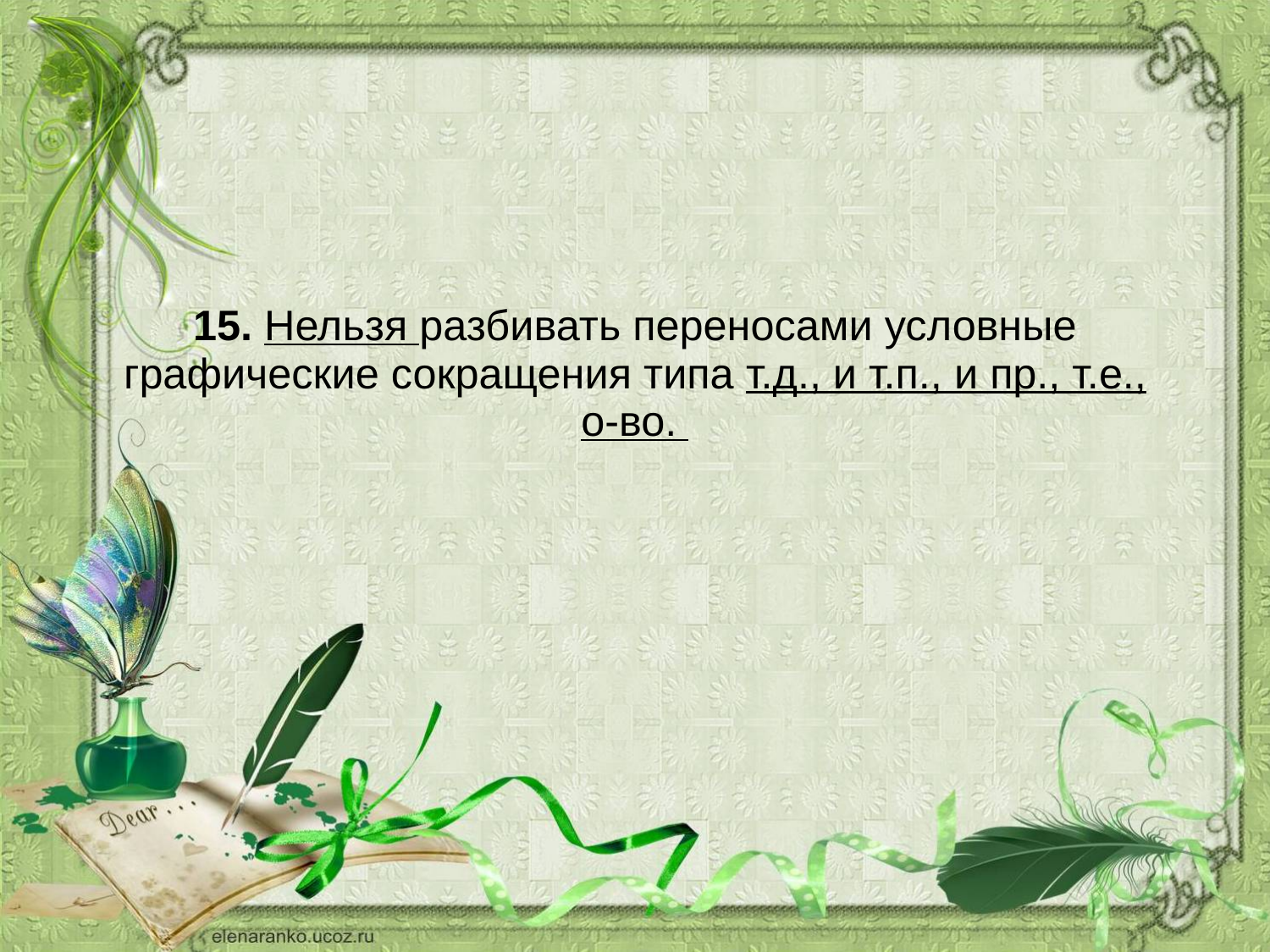

# 15. Нельзя разбивать переносами условные графические сокращения типа т.д., и т.п., и пр., т.е., о-во.